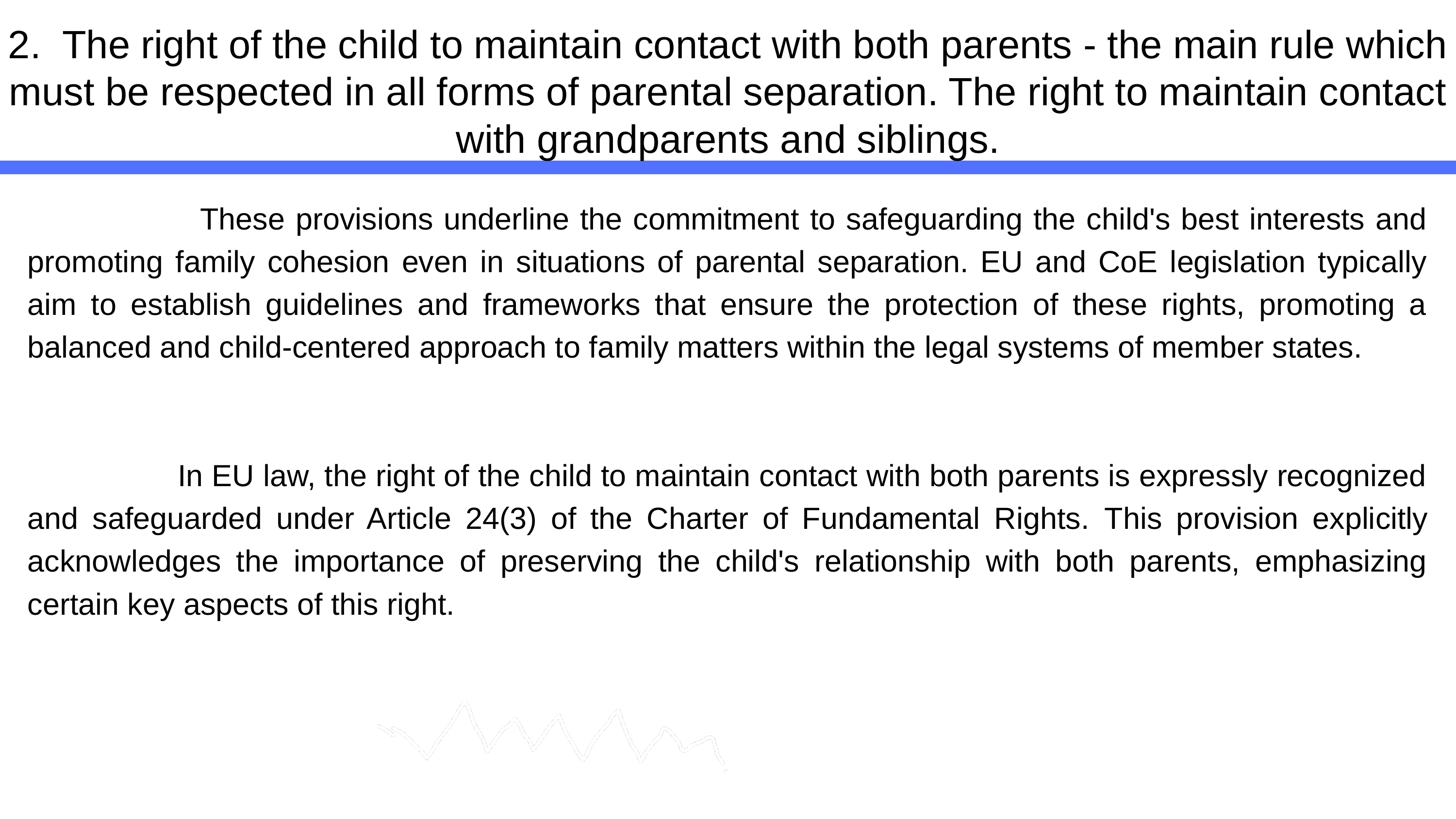

2.  The right of the child to maintain contact with both parents - the main rule which must be respected in all forms of parental separation. The right to maintain contact with grandparents and siblings.

                These provisions underline the commitment to safeguarding the child's best interests and promoting family cohesion even in situations of parental separation. EU and CoE legislation typically aim to establish guidelines and frameworks that ensure the protection of these rights, promoting a balanced and child-centered approach to family matters within the legal systems of member states.

                 In EU law, the right of the child to maintain contact with both parents is expressly recognized and safeguarded under Article 24(3) of the Charter of Fundamental Rights. This provision explicitly acknowledges the importance of preserving the child's relationship with both parents, emphasizing certain key aspects of this right.